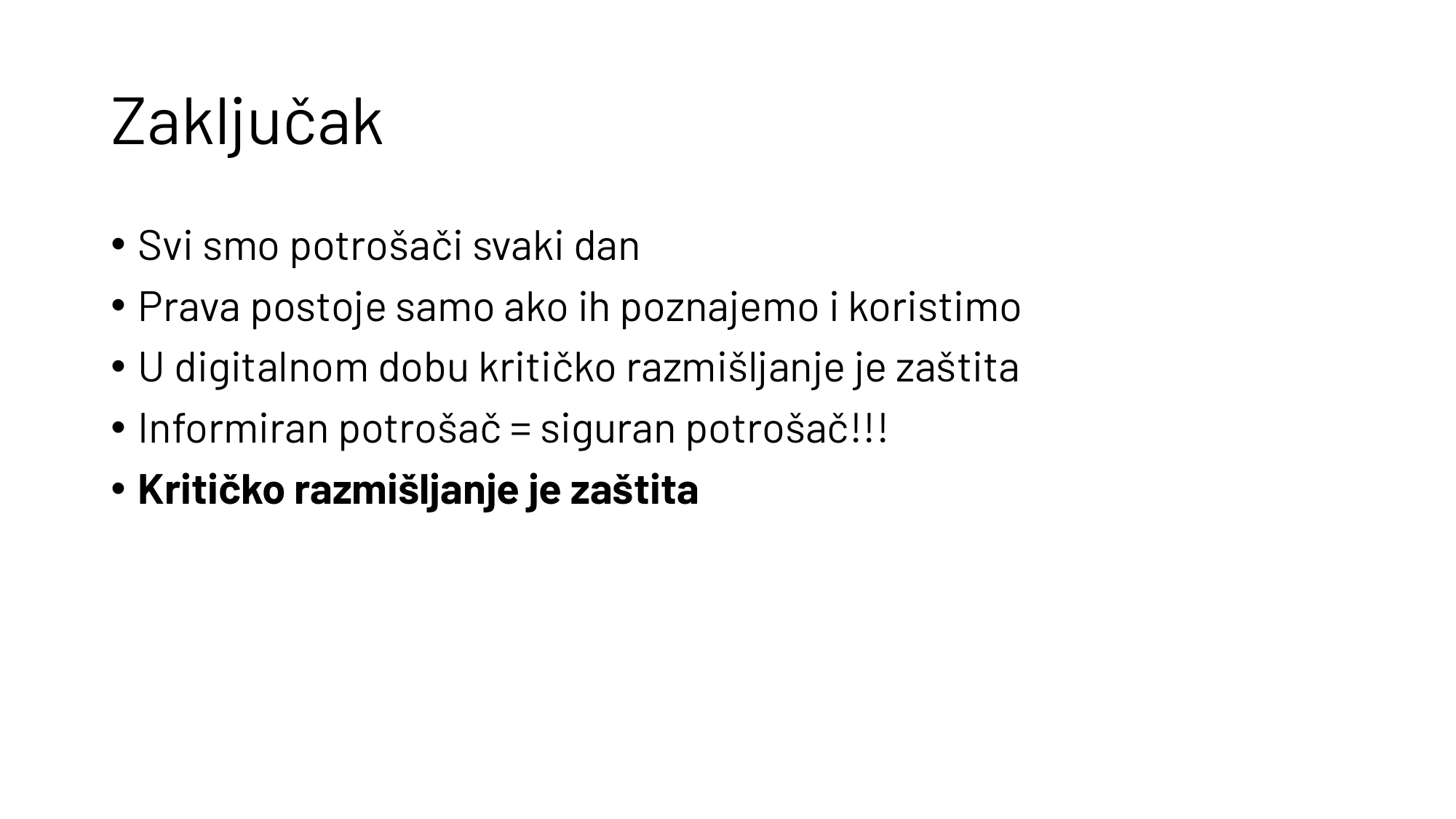

# Zaključak
Svi smo potrošači svaki dan
Prava postoje samo ako ih poznajemo i koristimo
U digitalnom dobu kritičko razmišljanje je zaštita
Informiran potrošač = siguran potrošač!!!
Kritičko razmišljanje je zaštita